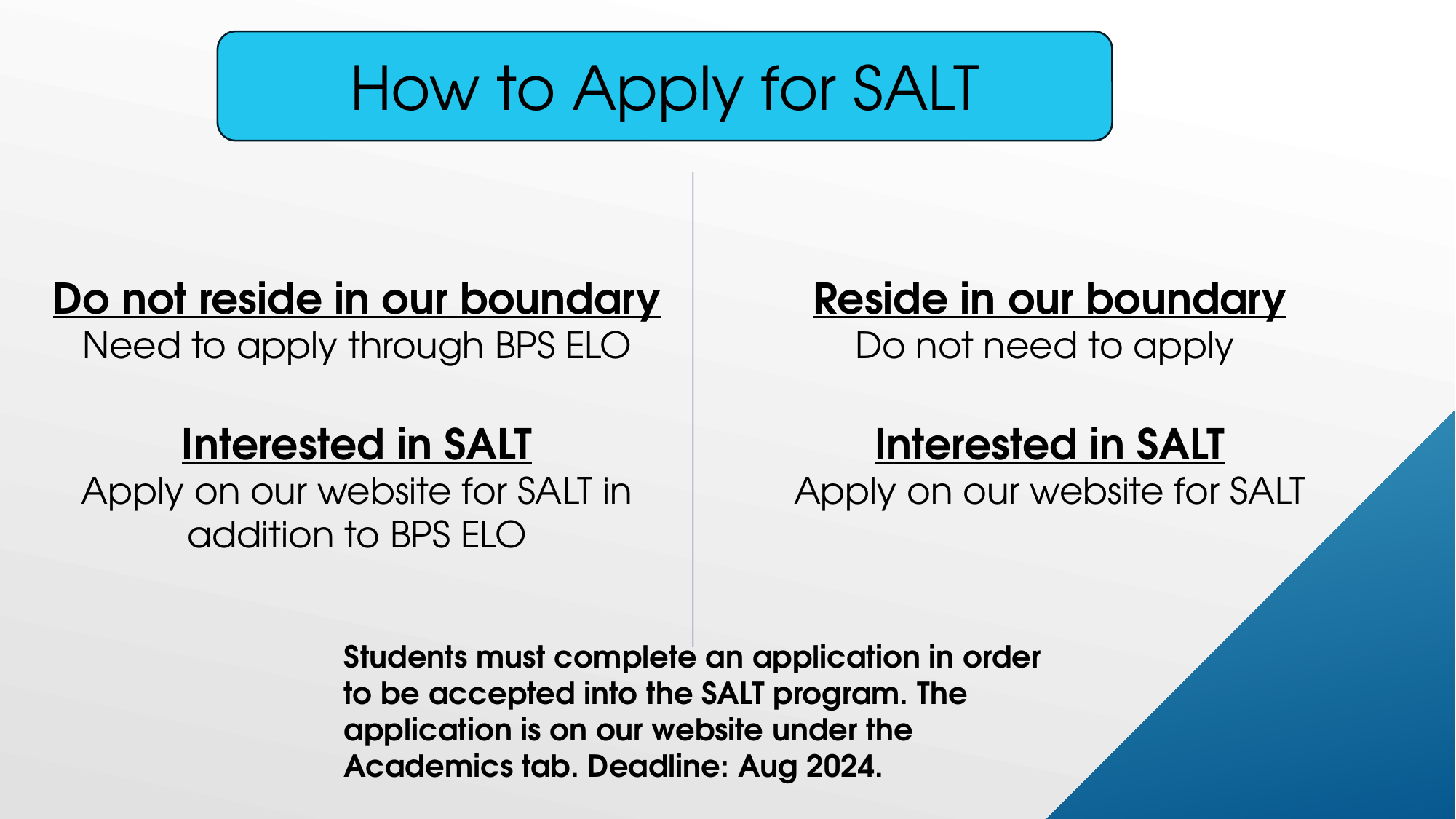

How to Apply for SALT
Do not reside in our boundary
Need to apply through BPS ELO

Interested in SALT
Apply on our website for SALT in addition to BPS ELO

Reside in our boundary
Do not need to apply

Interested in SALT
Apply on our website for SALT

Students must complete an application in order to be accepted into the SALT program. The application is on our website under the Academics tab. Deadline: Aug 2024.